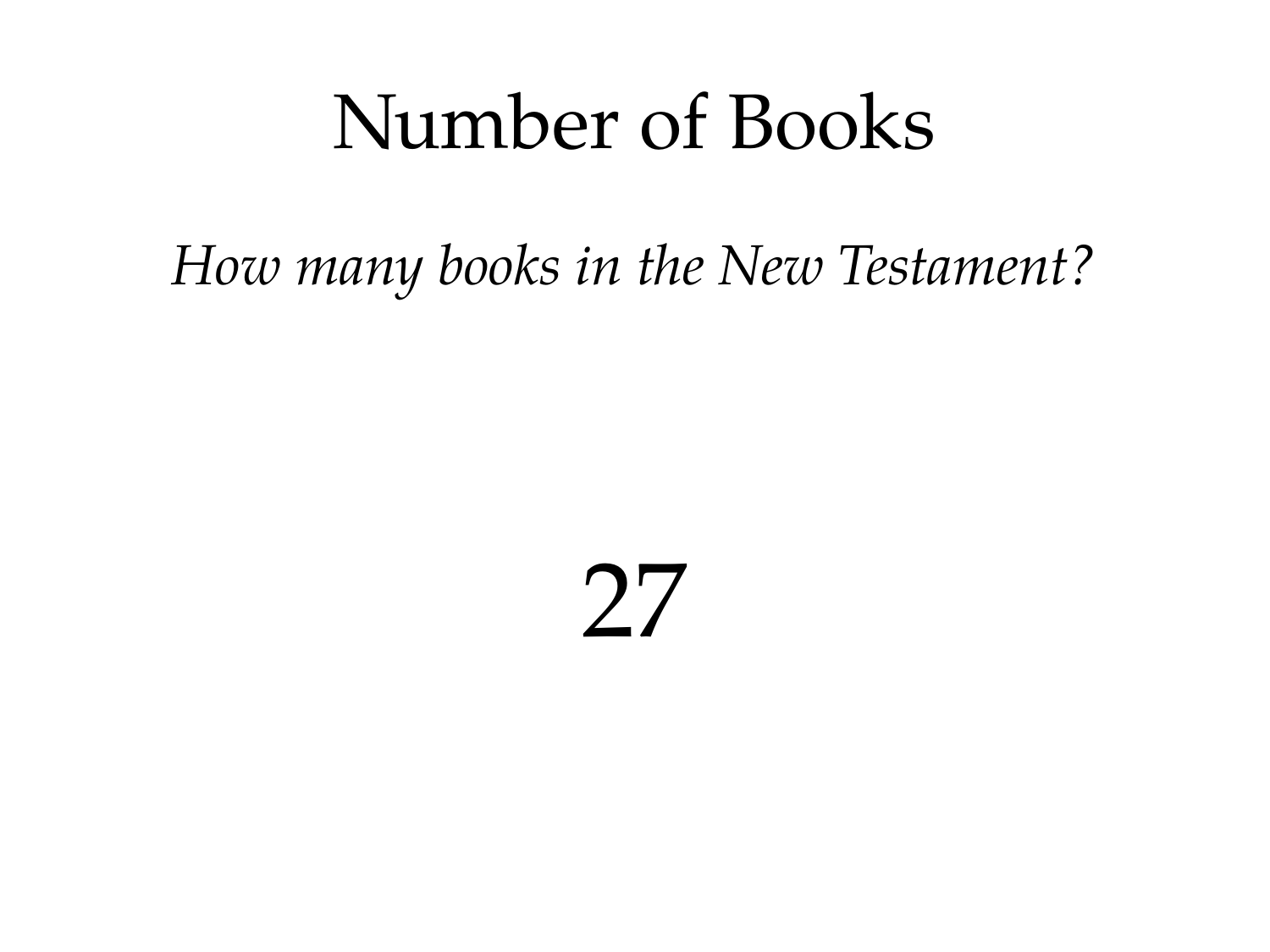

# Number of Books
How many books in the New Testament?
27